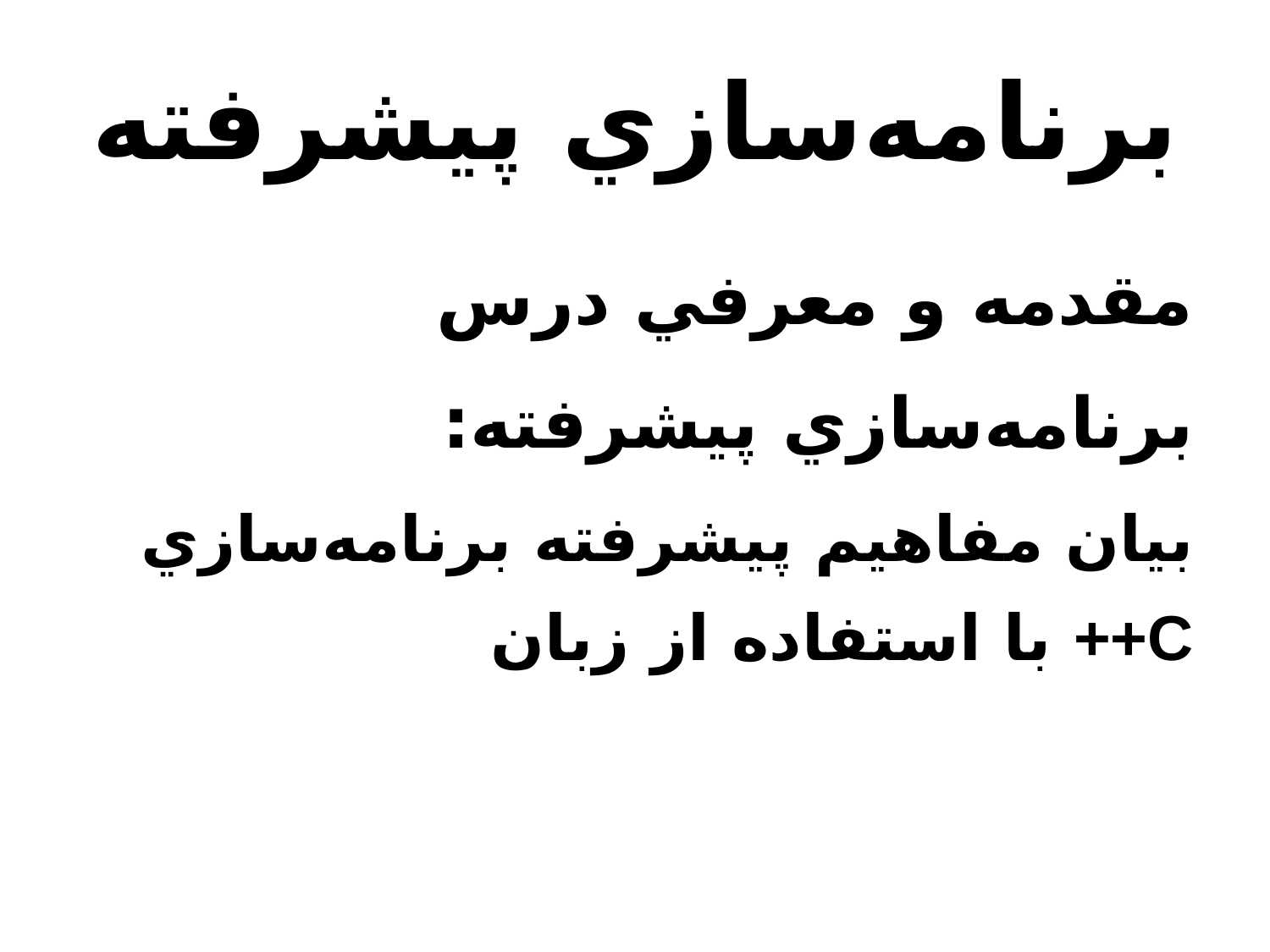

# برنامه‌سازي پيشرفته
مقدمه و معرفي درس
برنامه‌سازي پيشرفته:
بيان مفاهيم پيشرفته برنامه‌سازي با استفاده از زبان ++C